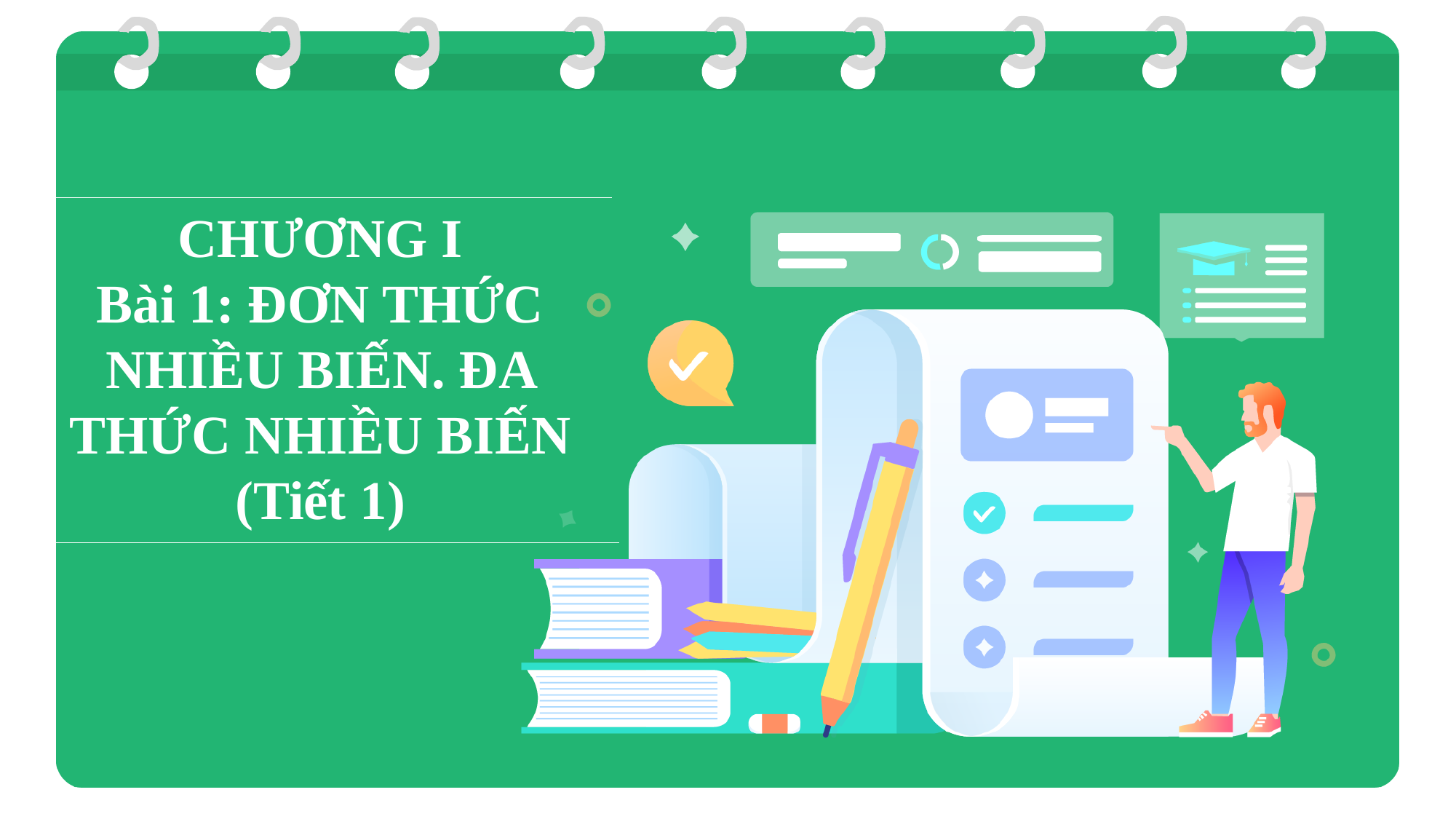

CHƯƠNG I
Bài 1: ĐƠN THỨC NHIỀU BIẾN. ĐA THỨC NHIỀU BIẾN (Tiết 1)